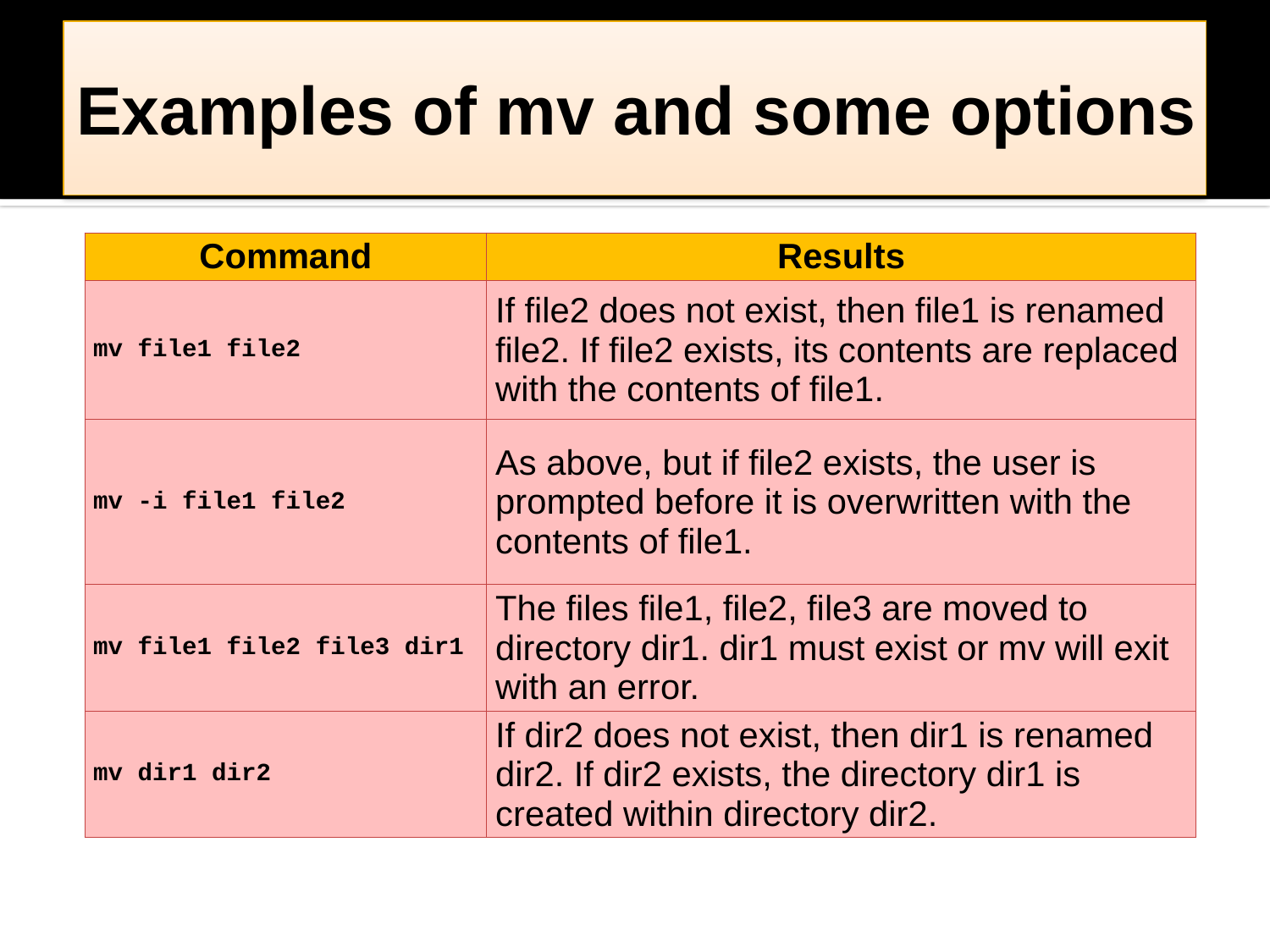

# Examples of mv and some options
| Command | Results |
| --- | --- |
| mv file1 file2 | If file2 does not exist, then file1 is renamed file2. If file2 exists, its contents are replaced with the contents of file1. |
| mv -i file1 file2 | As above, but if file2 exists, the user is prompted before it is overwritten with the contents of file1. |
| mv file1 file2 file3 dir1 | The files file1, file2, file3 are moved to directory dir1. dir1 must exist or mv will exit with an error. |
| mv dir1 dir2 | If dir2 does not exist, then dir1 is renamed dir2. If dir2 exists, the directory dir1 is created within directory dir2. |